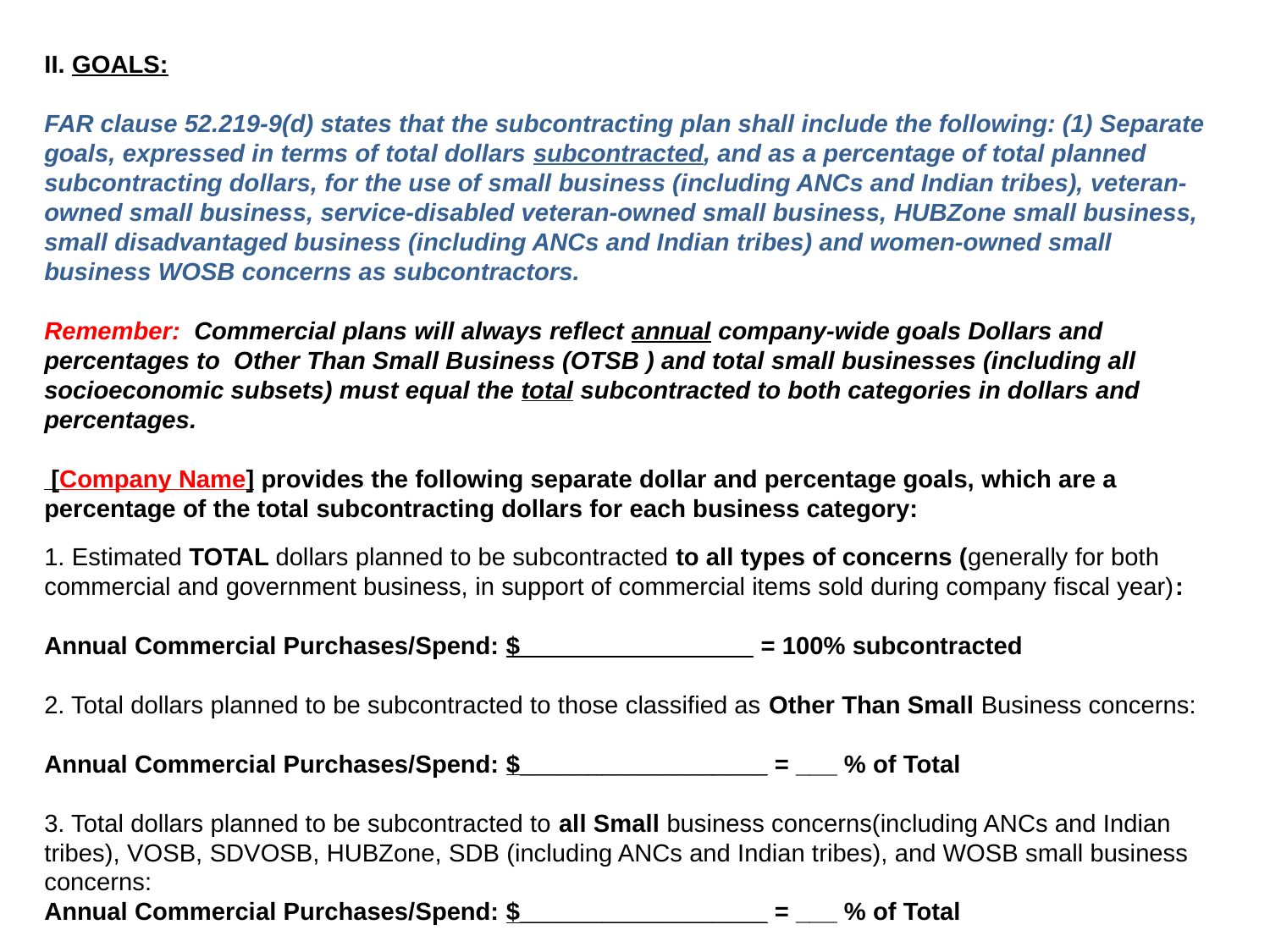

Office of Small and Disadvantaged Business Utilization (OSDBU)
II. GOALS:

FAR clause 52.219-9(d) states that the subcontracting plan shall include the following: (1) Separate goals, expressed in terms of total dollars subcontracted, and as a percentage of total planned subcontracting dollars, for the use of small business (including ANCs and Indian tribes), veteran-owned small business, service-disabled veteran-owned small business, HUBZone small business, small disadvantaged business (including ANCs and Indian tribes) and women-owned small business WOSB concerns as subcontractors.

Remember:  Commercial plans will always reflect annual company-wide goals Dollars and percentages to  Other Than Small Business (OTSB ) and total small businesses (including all socioeconomic subsets) must equal the total subcontracted to both categories in dollars and percentages.

 [Company Name] provides the following separate dollar and percentage goals, which are a percentage of the total subcontracting dollars for each business category:

1. Estimated TOTAL dollars planned to be subcontracted to all types of concerns (generally for both commercial and government business, in support of commercial items sold during company fiscal year):

Annual Commercial Purchases/Spend: $_________________ = 100% subcontracted

2. Total dollars planned to be subcontracted to those classified as Other Than Small Business concerns:
Annual Commercial Purchases/Spend: $__________________ = ___ % of Total

3. Total dollars planned to be subcontracted to all Small business concerns(including ANCs and Indian tribes), VOSB, SDVOSB, HUBZone, SDB (including ANCs and Indian tribes), and WOSB small business concerns:
Annual Commercial Purchases/Spend: $__________________ = ___ % of Total